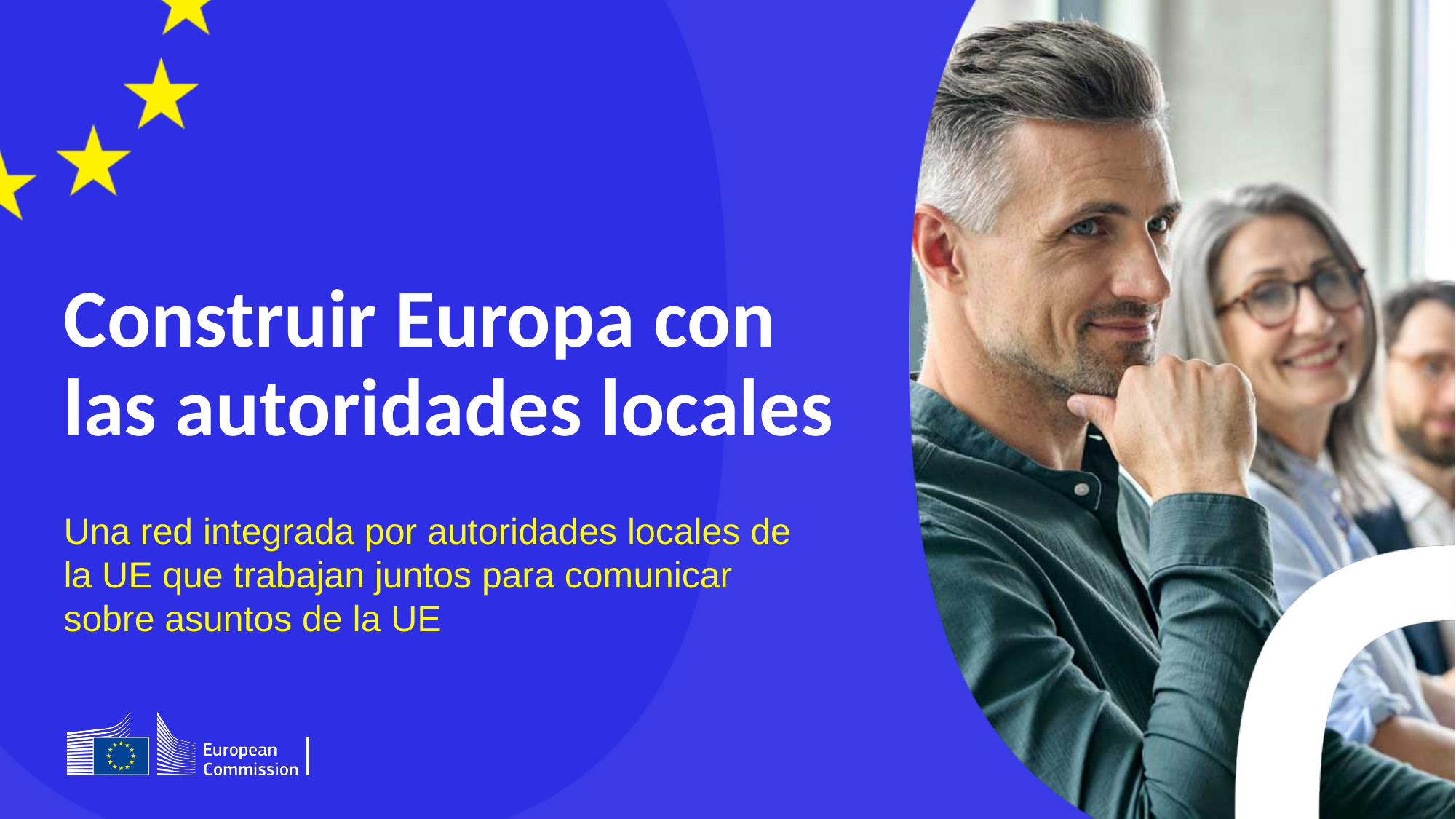

# Construir Europa con las autoridades locales
Una red integrada por autoridades locales de la UE que trabajan juntos para comunicar sobre asuntos de la UE